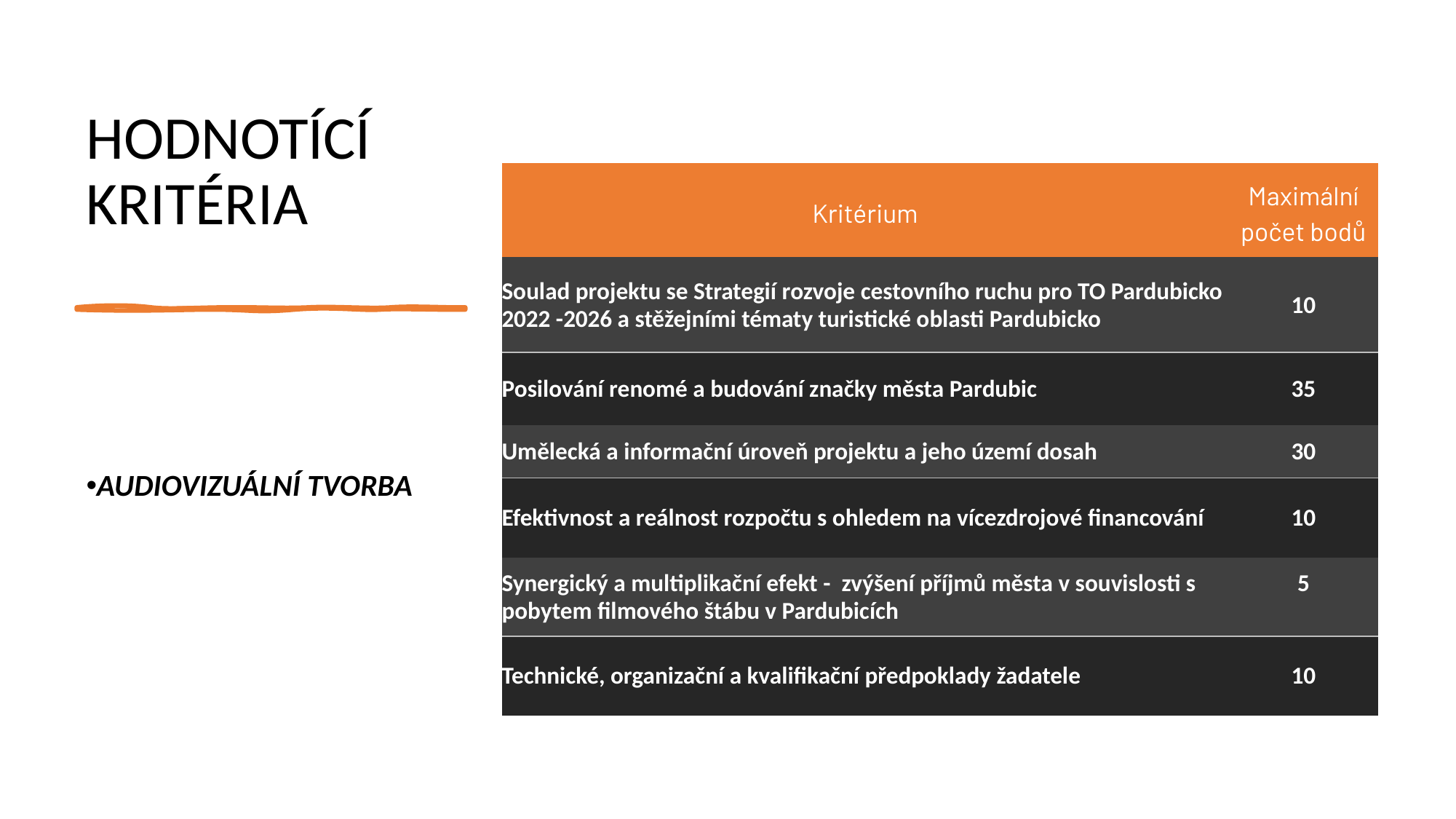

# HODNOTÍCÍ KRITÉRIA
| Kritérium | Maximální počet bodů |
| --- | --- |
| Soulad projektu se Strategií rozvoje cestovního ruchu pro TO Pardubicko 2022 -2026 a stěžejními tématy turistické oblasti Pardubicko | 10 |
| Posilování renomé a budování značky města Pardubic | 35 |
| Umělecká a informační úroveň projektu a jeho území dosah | 30 |
| Efektivnost a reálnost rozpočtu s ohledem na vícezdrojové financování | 10 |
| Synergický a multiplikační efekt - zvýšení příjmů města v souvislosti s pobytem filmového štábu v Pardubicích | 5 |
| Technické, organizační a kvalifikační předpoklady žadatele | 10 |

AUDIOVIZUÁLNÍ TVORBA